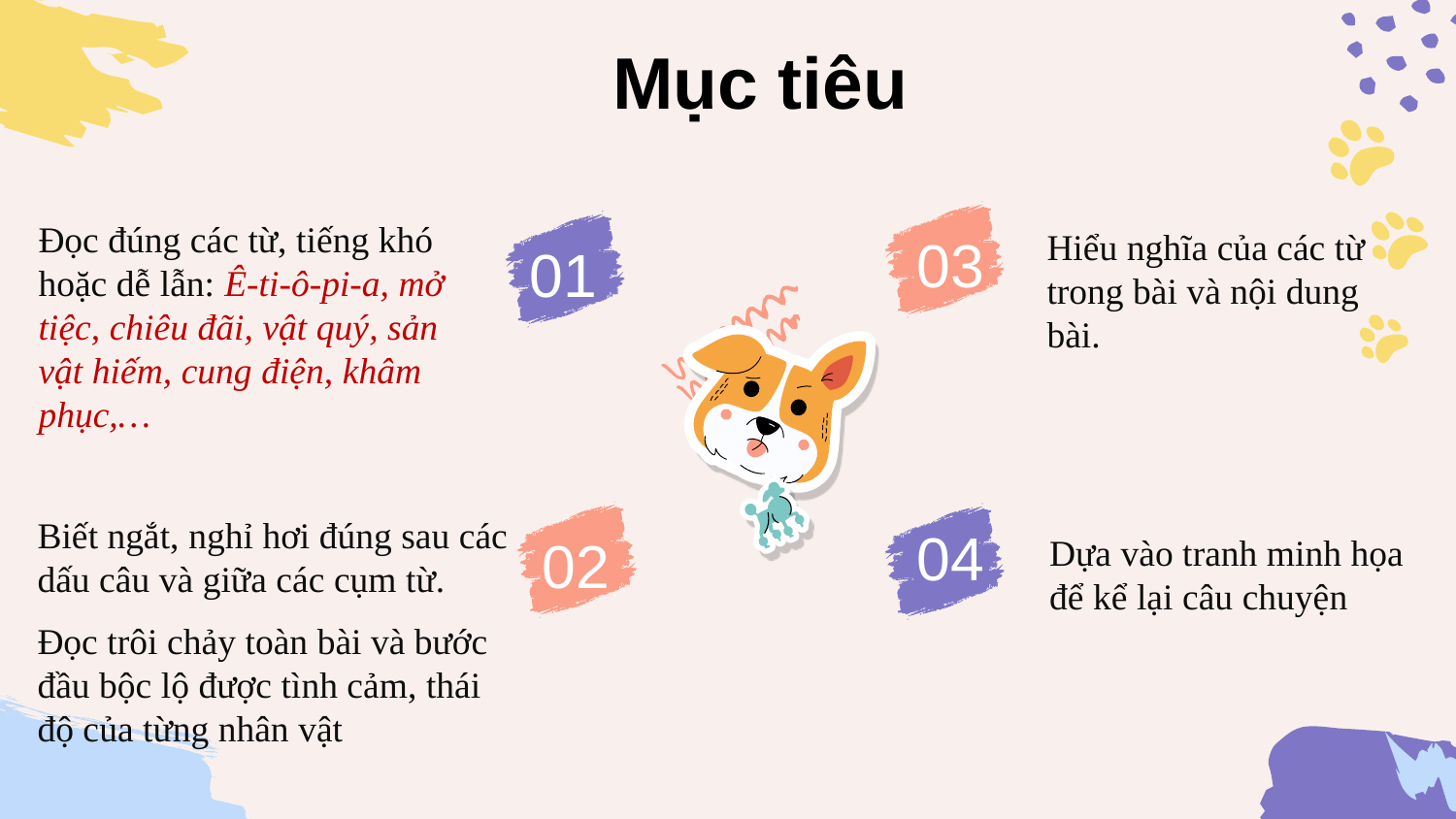

Mục tiêu
Đọc đúng các từ, tiếng khó hoặc dễ lẫn: Ê-ti-ô-pi-a, mở tiệc, chiêu đãi, vật quý, sản vật hiếm, cung điện, khâm phục,…

03
Hiểu nghĩa của các từ trong bài và nội dung bài.

01

Biết ngắt, nghỉ hơi đúng sau các dấu câu và giữa các cụm từ.
Đọc trôi chảy toàn bài và bước đầu bộc lộ được tình cảm, thái độ của từng nhân vật
04

02
Dựa vào tranh minh họa để kể lại câu chuyện